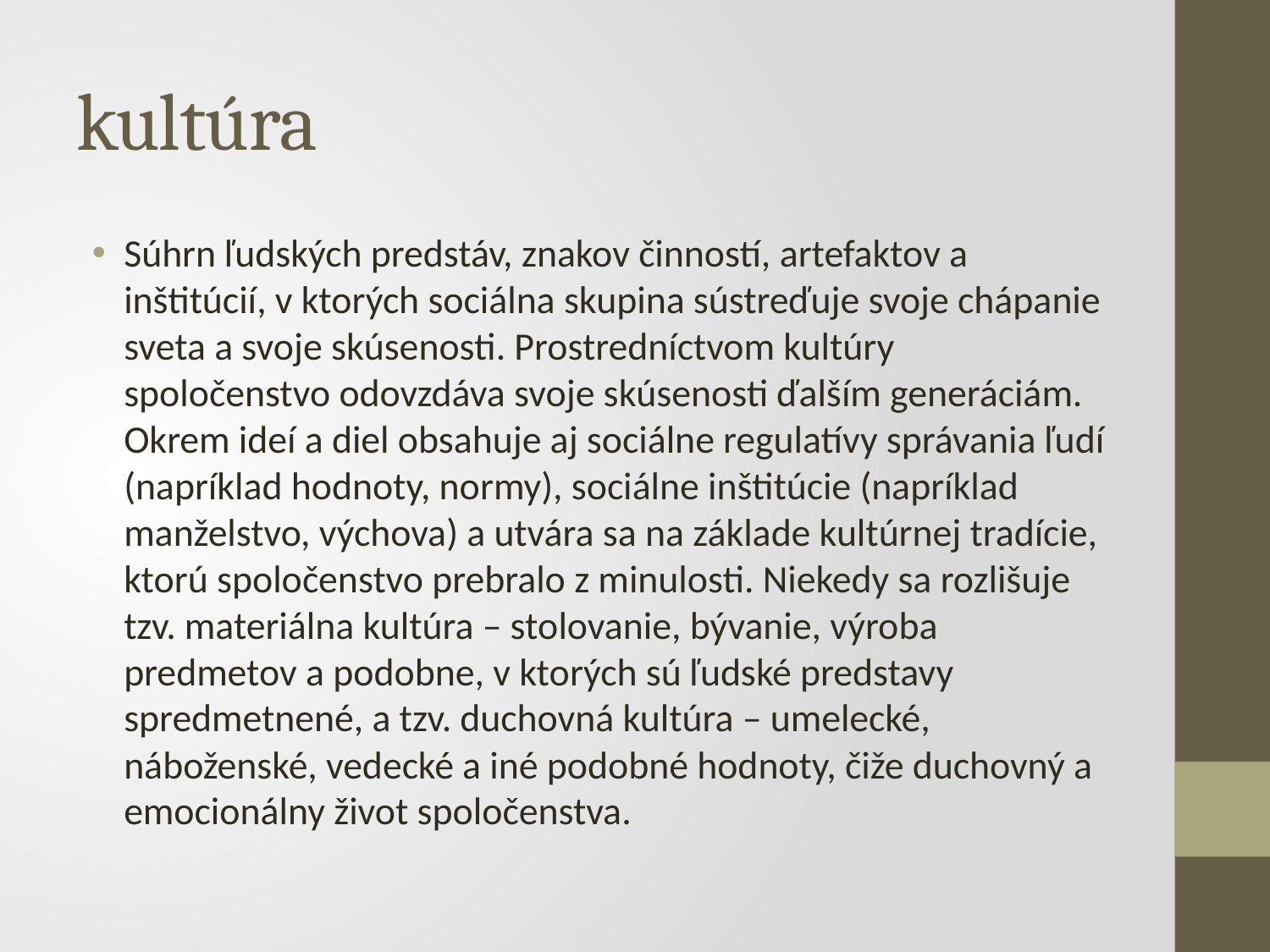

# kultúra
Súhrn ľudských predstáv, znakov činností, artefaktov a inštitúcií, v ktorých sociálna skupina sústreďuje svoje chápanie sveta a svoje skúsenosti. Prostredníctvom kultúry spoločenstvo odovzdáva svoje skúsenosti ďalším generáciám. Okrem ideí a diel obsahuje aj sociálne regulatívy správania ľudí (napríklad hodnoty, normy), sociálne inštitúcie (napríklad manželstvo, výchova) a utvára sa na základe kultúrnej tradície, ktorú spoločenstvo prebralo z minulosti. Niekedy sa rozlišuje tzv. materiálna kultúra – stolovanie, bývanie, výroba predmetov a podobne, v ktorých sú ľudské predstavy spredmetnené, a tzv. duchovná kultúra – umelecké, náboženské, vedecké a iné podobné hodnoty, čiže duchovný a emocionálny život spoločenstva.